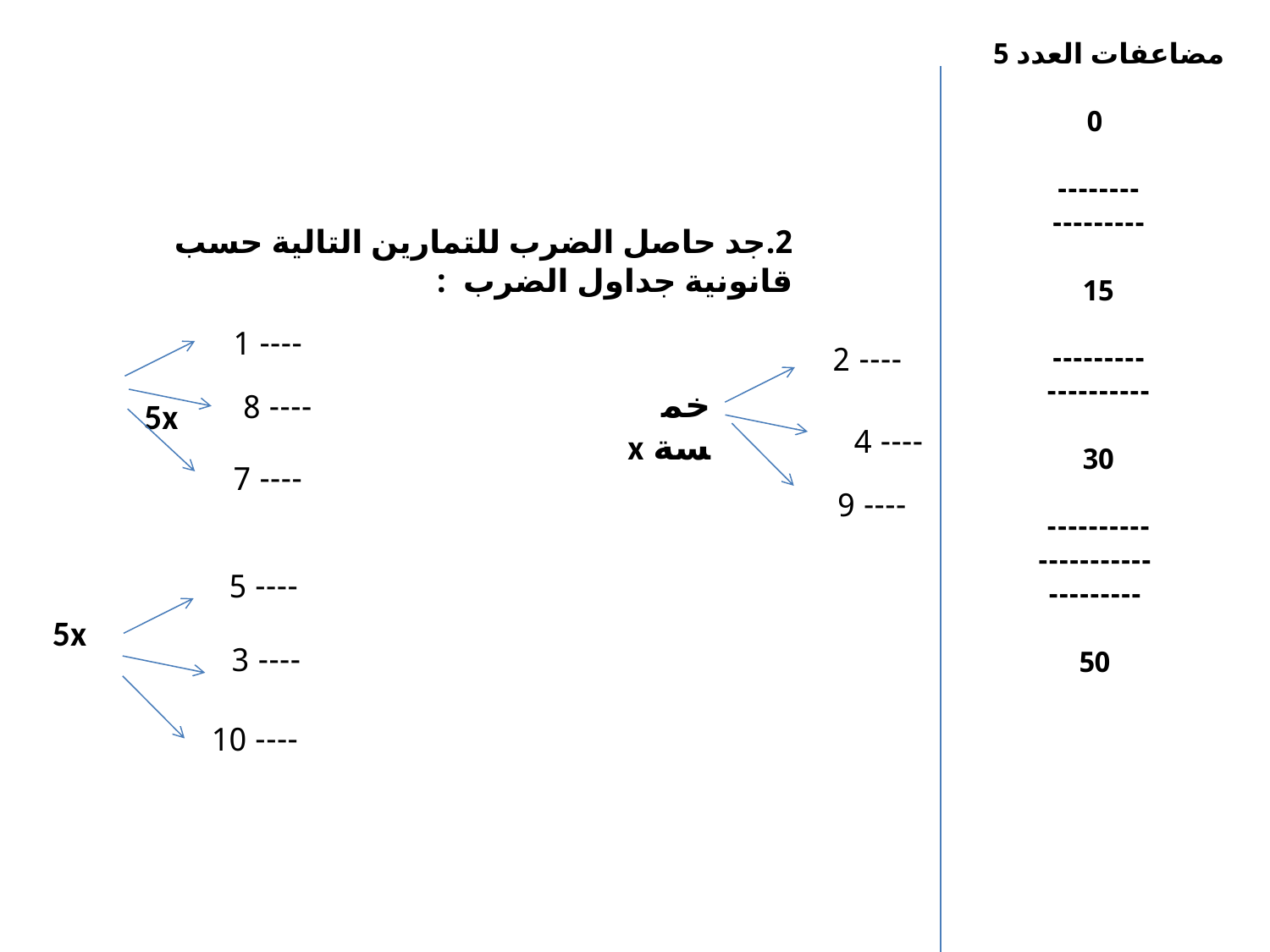

مضاعفات العدد 5

0

--------
---------

15

---------
----------

30

----------
-----------
---------

50

2.جد حاصل الضرب للتمارين التالية حسب قانونية جداول الضرب  :

5x
---- 1
---- 2
خمسة x
---- 8
---- 4
---- 7
---- 9
---- 5
5x
---- 3
---- 10